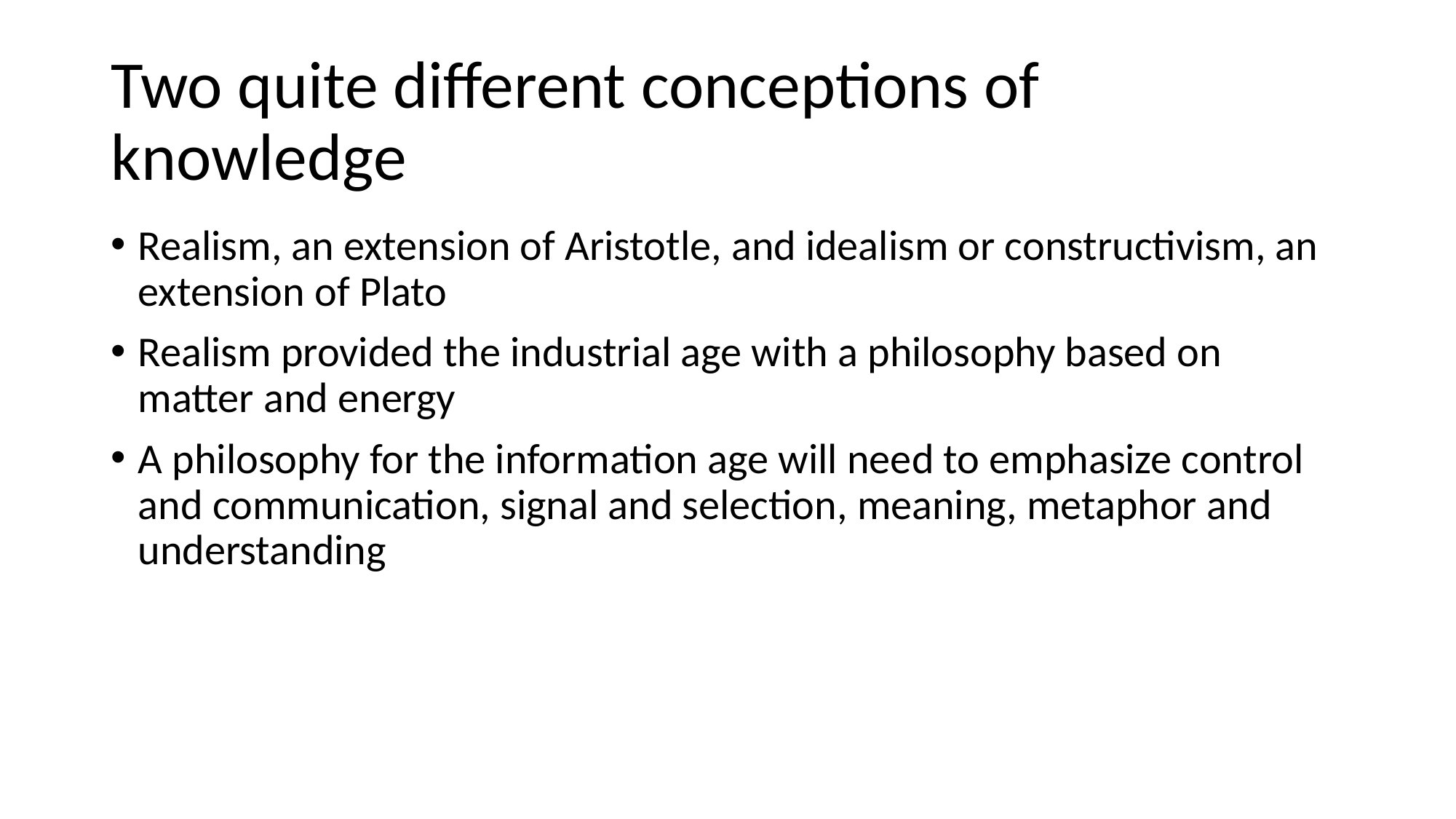

# Two quite different conceptions of knowledge
Realism, an extension of Aristotle, and idealism or constructivism, an extension of Plato
Realism provided the industrial age with a philosophy based on matter and energy
A philosophy for the information age will need to emphasize control and communication, signal and selection, meaning, metaphor and understanding